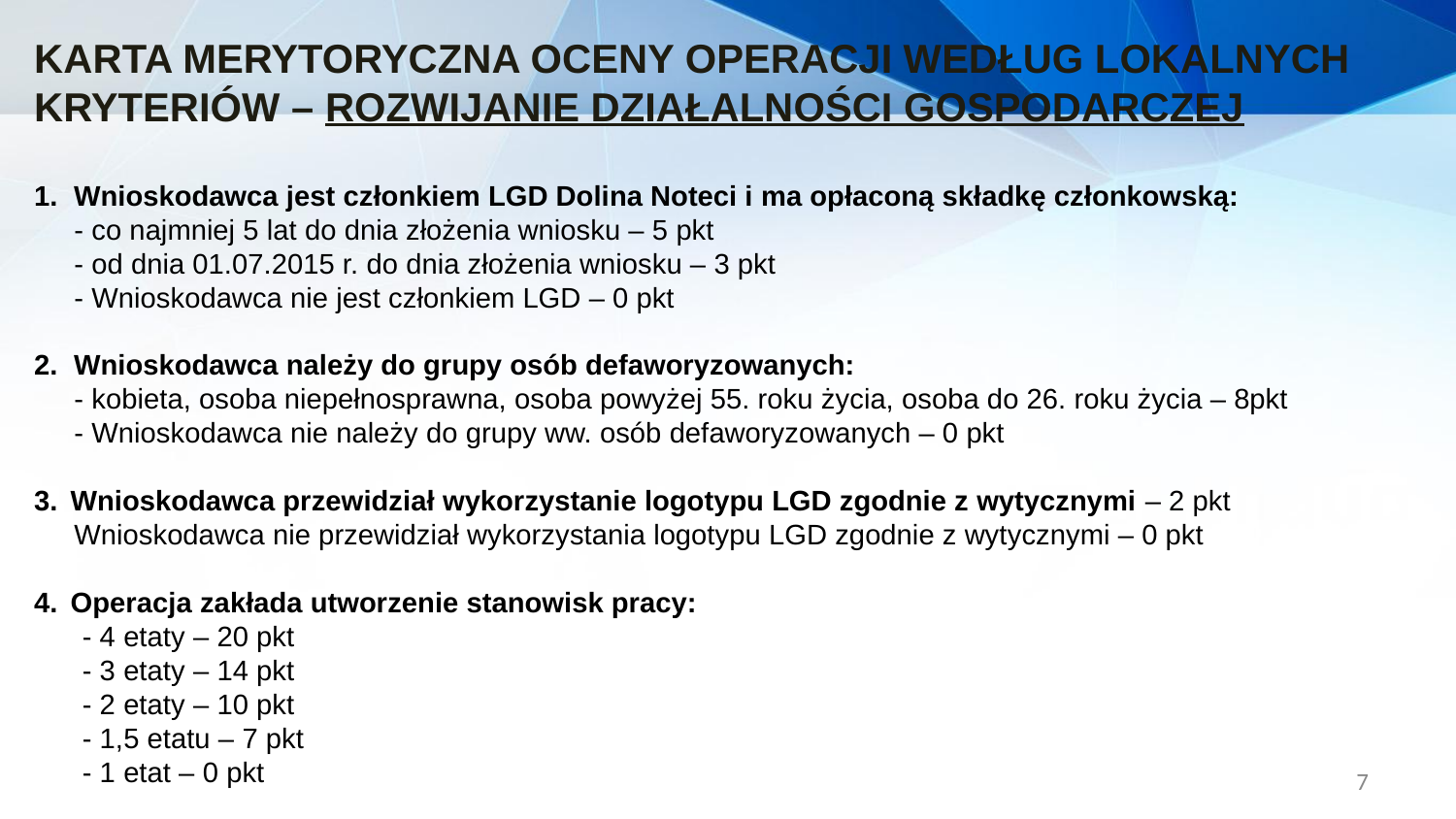

KARTA MERYTORYCZNA OCENY OPERACJI WEDŁUG LOKALNYCH KRYTERIÓW – ROZWIJANIE DZIAŁALNOŚCI GOSPODARCZEJ

1.  Wnioskodawca jest członkiem LGD Dolina Noteci i ma opłaconą składkę członkowską:
     - co najmniej 5 lat do dnia złożenia wniosku – 5 pkt
     - od dnia 01.07.2015 r. do dnia złożenia wniosku – 3 pkt
     - Wnioskodawca nie jest członkiem LGD – 0 pkt

2.  Wnioskodawca należy do grupy osób defaworyzowanych:
     - kobieta, osoba niepełnosprawna, osoba powyżej 55. roku życia, osoba do 26. roku życia – 8pkt
     - Wnioskodawca nie należy do grupy ww. osób defaworyzowanych – 0 pkt

Wnioskodawca przewidział wykorzystanie logotypu LGD zgodnie z wytycznymi – 2 pkt
     Wnioskodawca nie przewidział wykorzystania logotypu LGD zgodnie z wytycznymi – 0 pkt

Operacja zakłada utworzenie stanowisk pracy:
      - 4 etaty – 20 pkt
      - 3 etaty – 14 pkt
      - 2 etaty – 10 pkt
      - 1,5 etatu – 7 pkt
      - 1 etat – 0 pkt
7